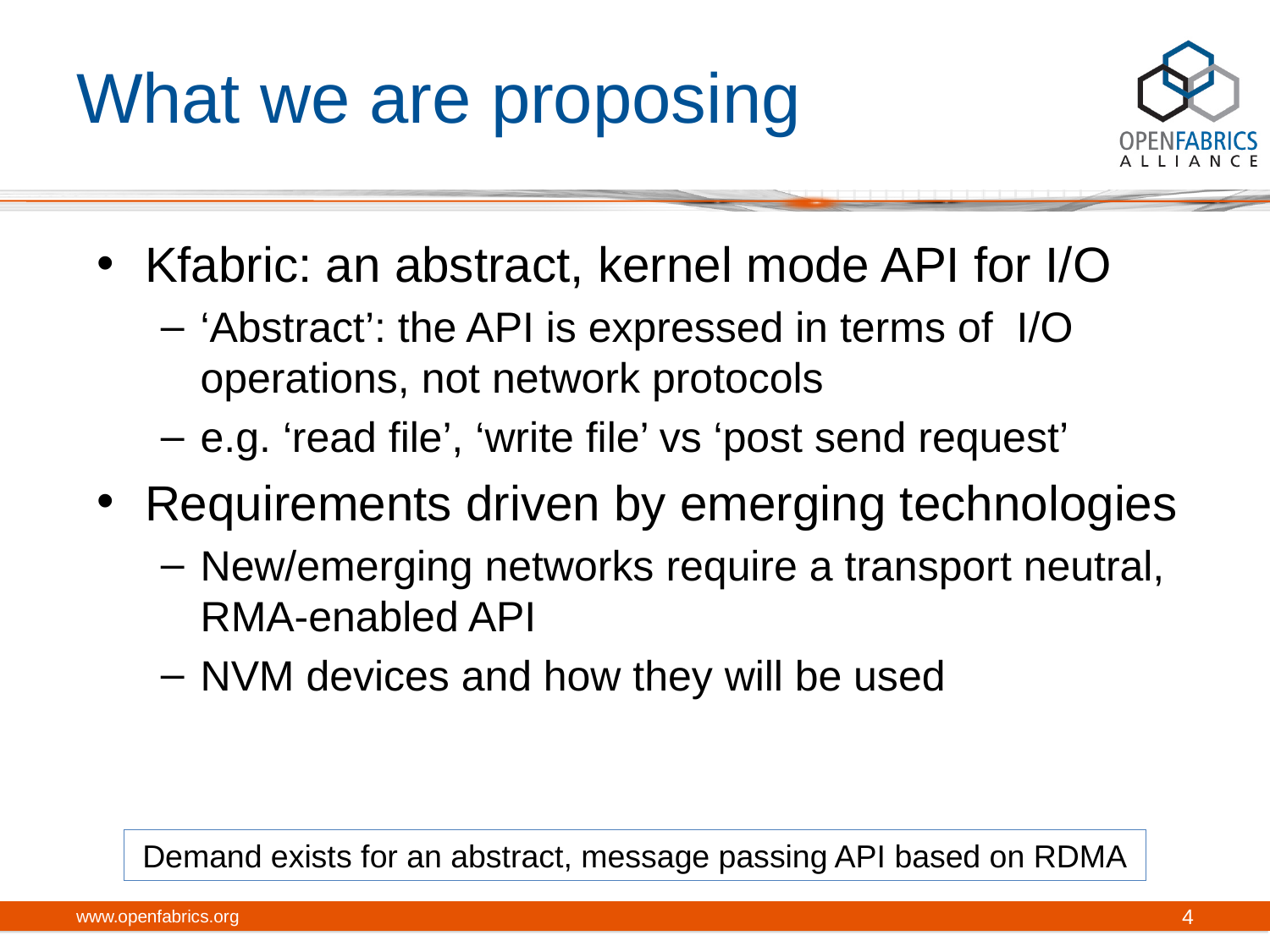

# What we are proposing
Kfabric: an abstract, kernel mode API for I/O
‘Abstract’: the API is expressed in terms of  I/O operations, not network protocols
e.g. ‘read file’, ‘write file’ vs ‘post send request’
Requirements driven by emerging technologies
New/emerging networks require a transport neutral, RMA-enabled API
NVM devices and how they will be used

Demand exists for an abstract, message passing API based on RDMA
www.openfabrics.org
4